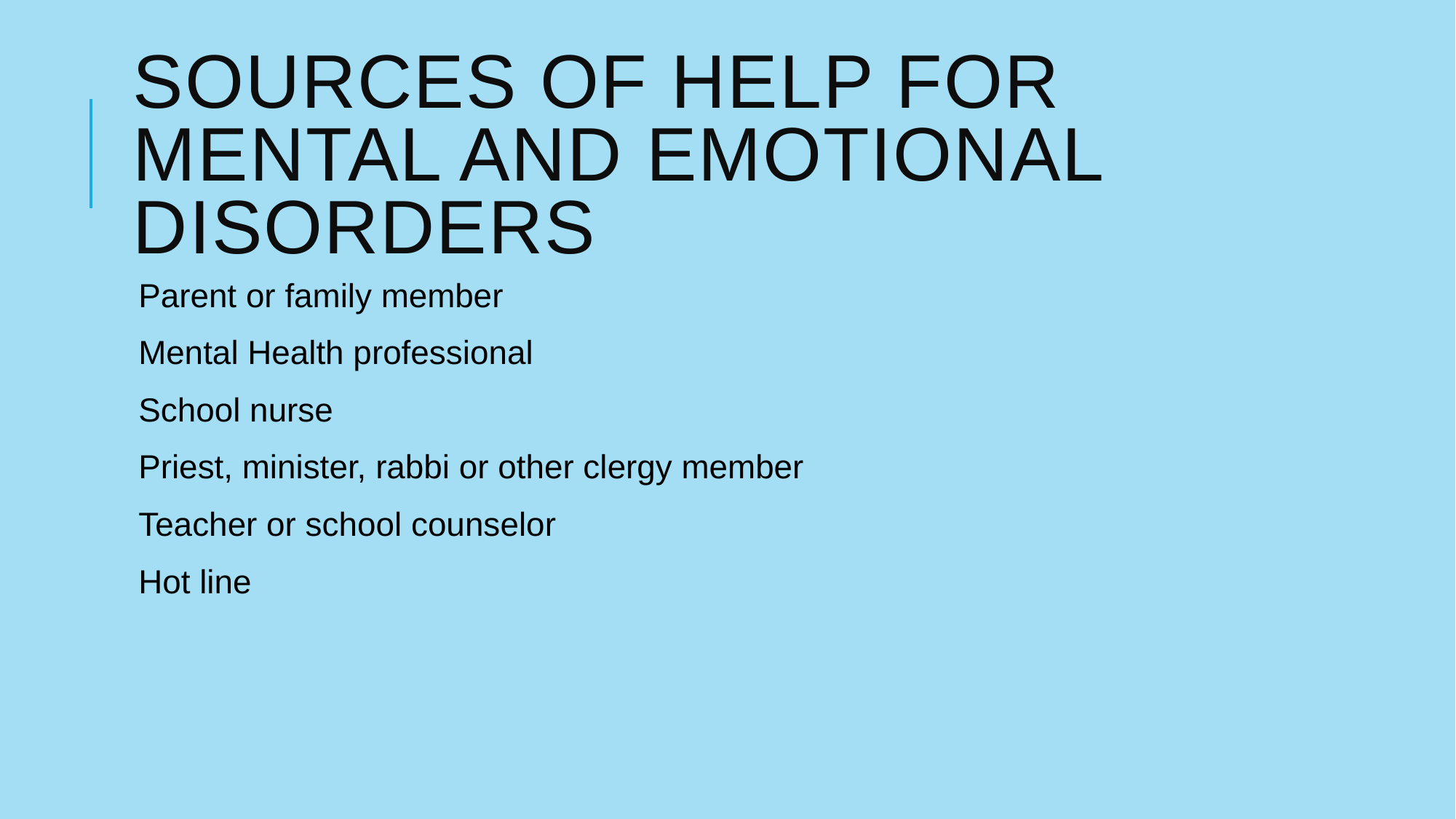

# Sources of Help for Mental and Emotional Disorders
Parent or family member
Mental Health professional
School nurse
Priest, minister, rabbi or other clergy member
Teacher or school counselor
Hot line